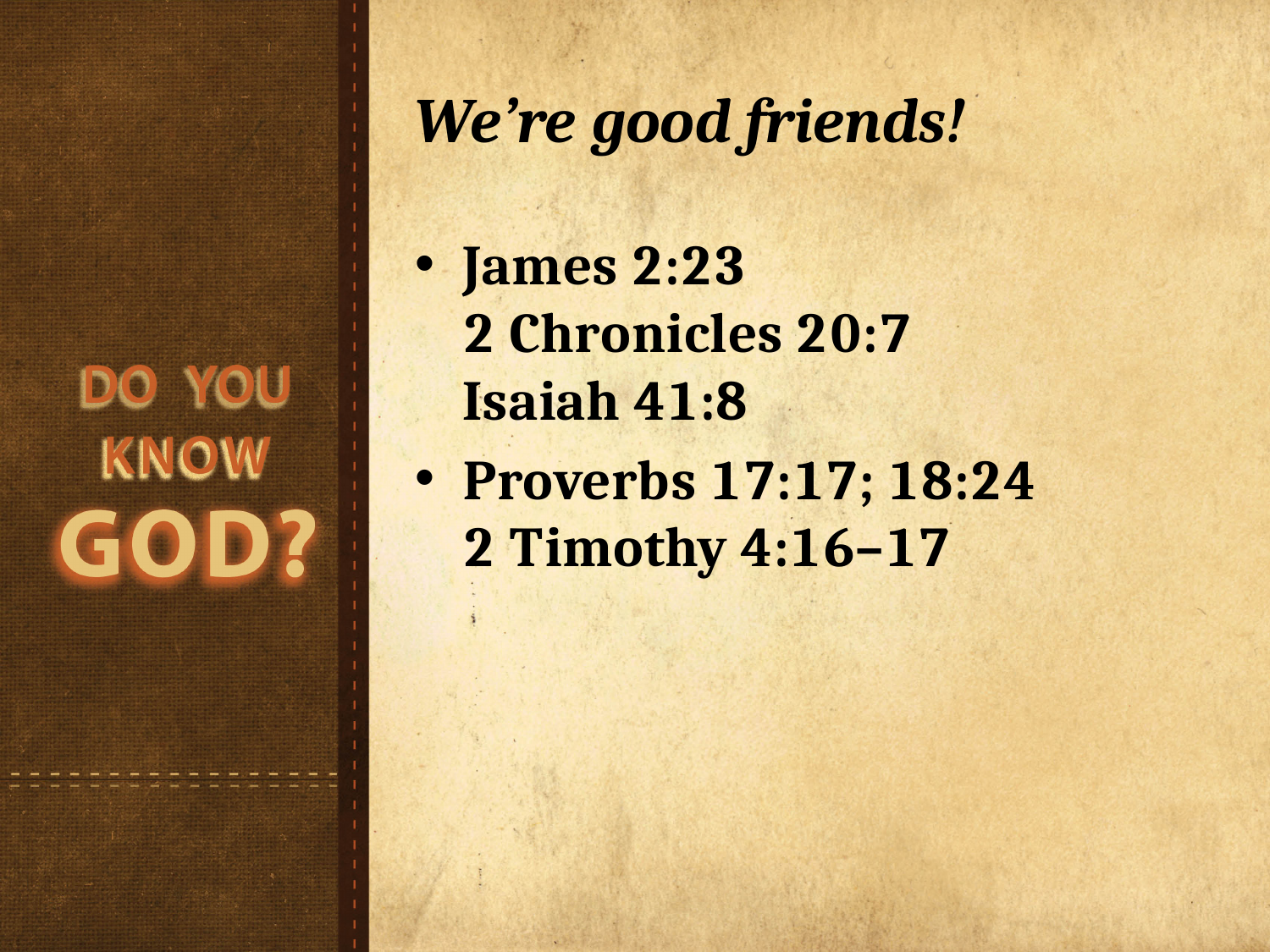

# We’re good friends!
James 2:23
2 Chronicles 20:7
Isaiah 41:8
Proverbs 17:17; 18:24
2 Timothy 4:16–17